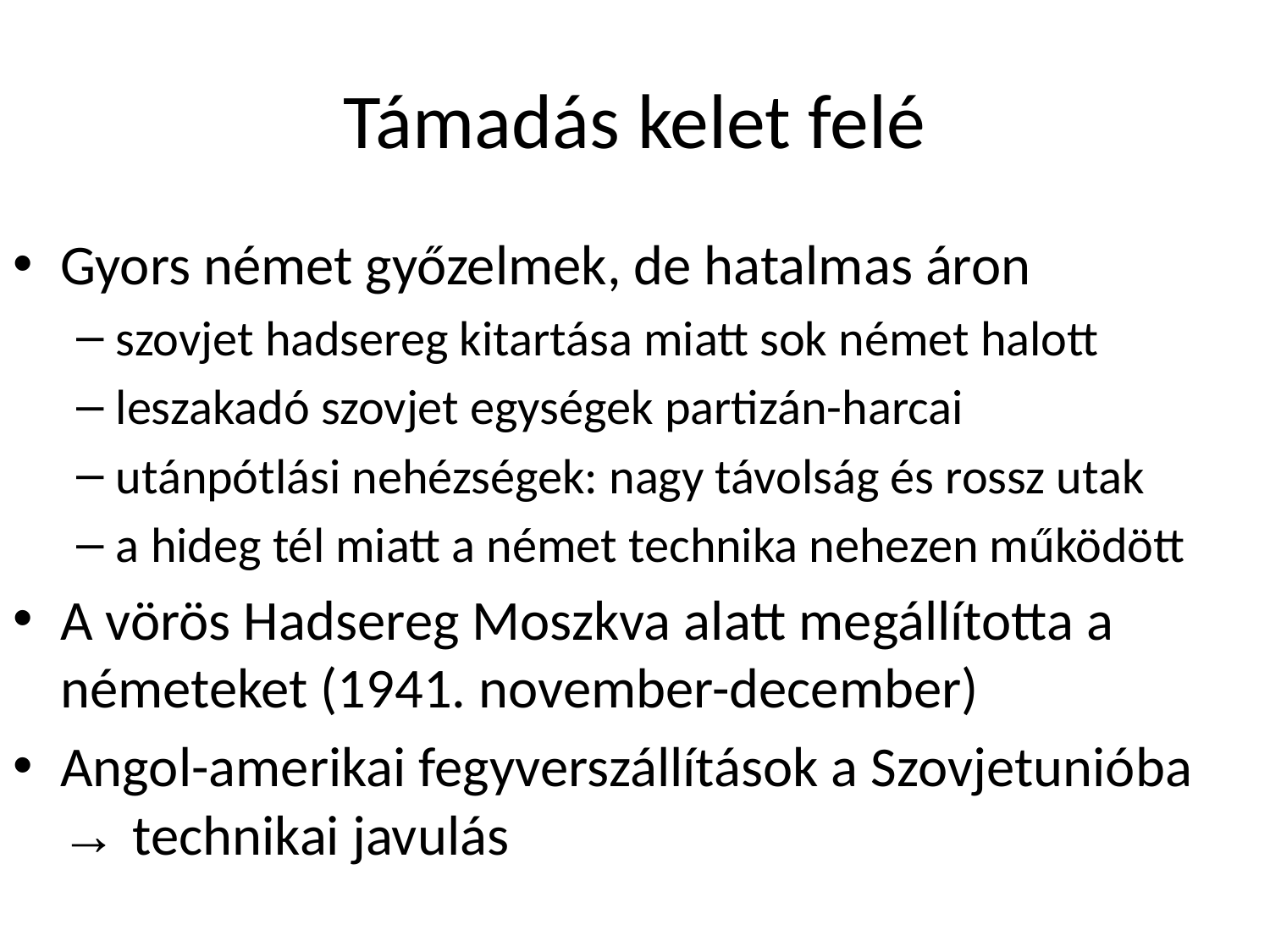

# Támadás kelet felé
Gyors német győzelmek, de hatalmas áron
szovjet hadsereg kitartása miatt sok német halott
leszakadó szovjet egységek partizán-harcai
utánpótlási nehézségek: nagy távolság és rossz utak
a hideg tél miatt a német technika nehezen működött
A vörös Hadsereg Moszkva alatt megállította a németeket (1941. november-december)
Angol-amerikai fegyverszállítások a Szovjetunióba → technikai javulás